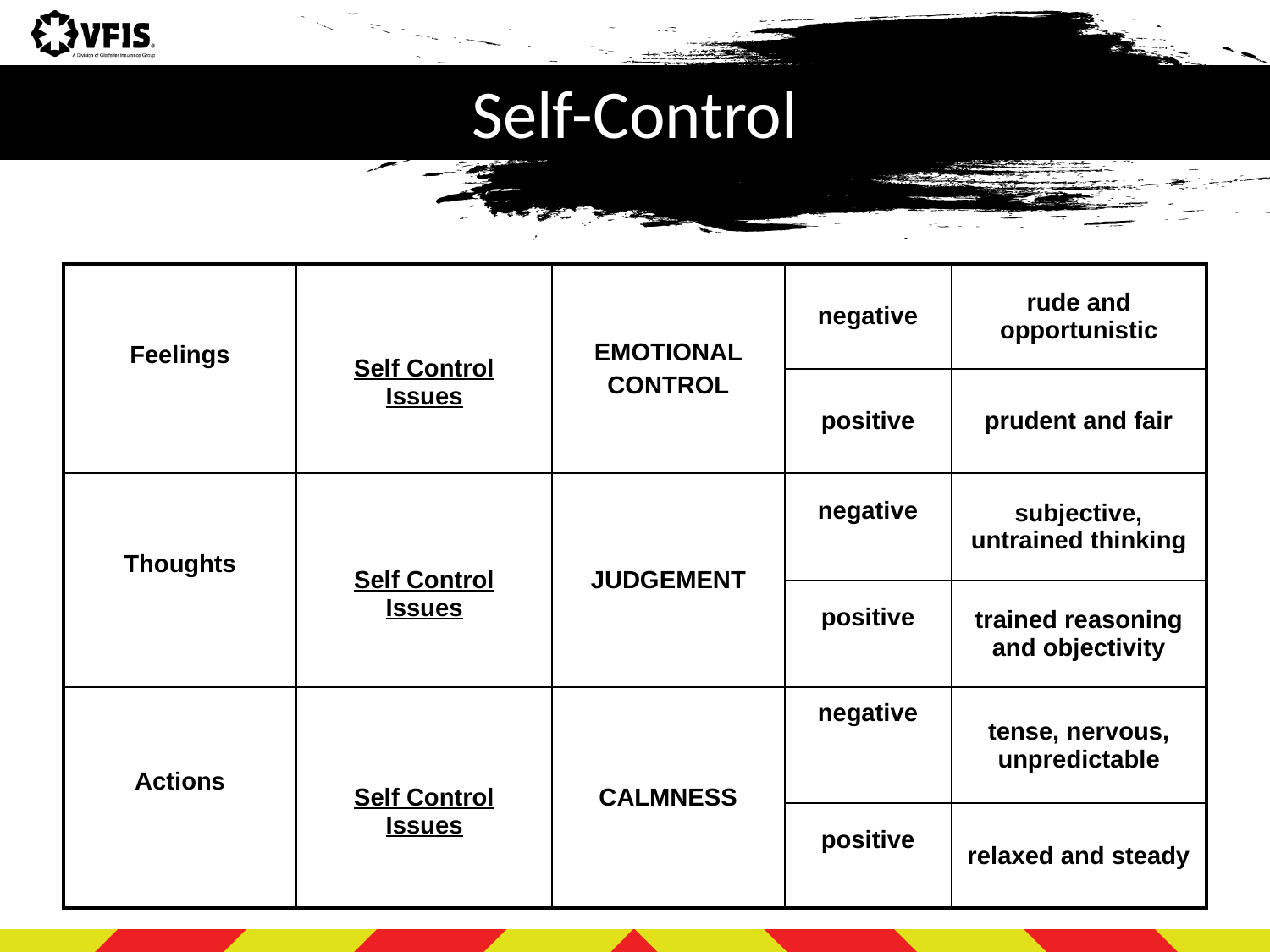

# Self-Control
| Feelings | Self Control Issues | EMOTIONAL CONTROL | negative | rude and opportunistic |
| --- | --- | --- | --- | --- |
|  |  |  | positive | prudent and fair |
| Thoughts | Self Control Issues | JUDGEMENT | negative | subjective, untrained thinking |
|  |  |  | positive | trained reasoning and objectivity |
| Actions | Self Control Issues | CALMNESS | negative | tense, nervous, unpredictable |
|  |  |  | positive | relaxed and steady |